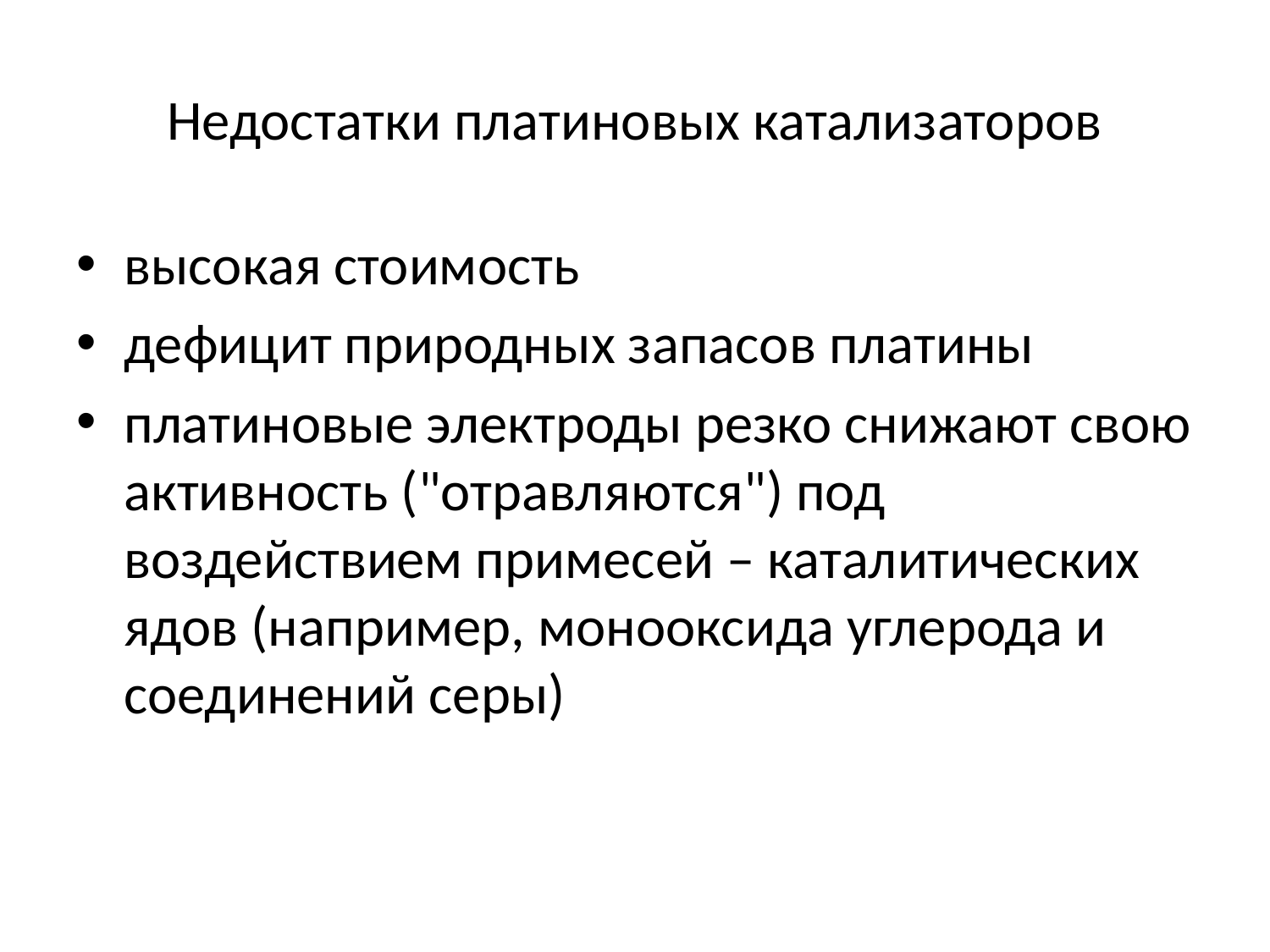

# Недостатки платиновых катализаторов
высокая стоимость
дефицит природных запасов платины
платиновые электроды резко снижают свою активность ("отравляются") под воздействием примесей – каталитических ядов (например, монооксида углерода и соединений серы)
26